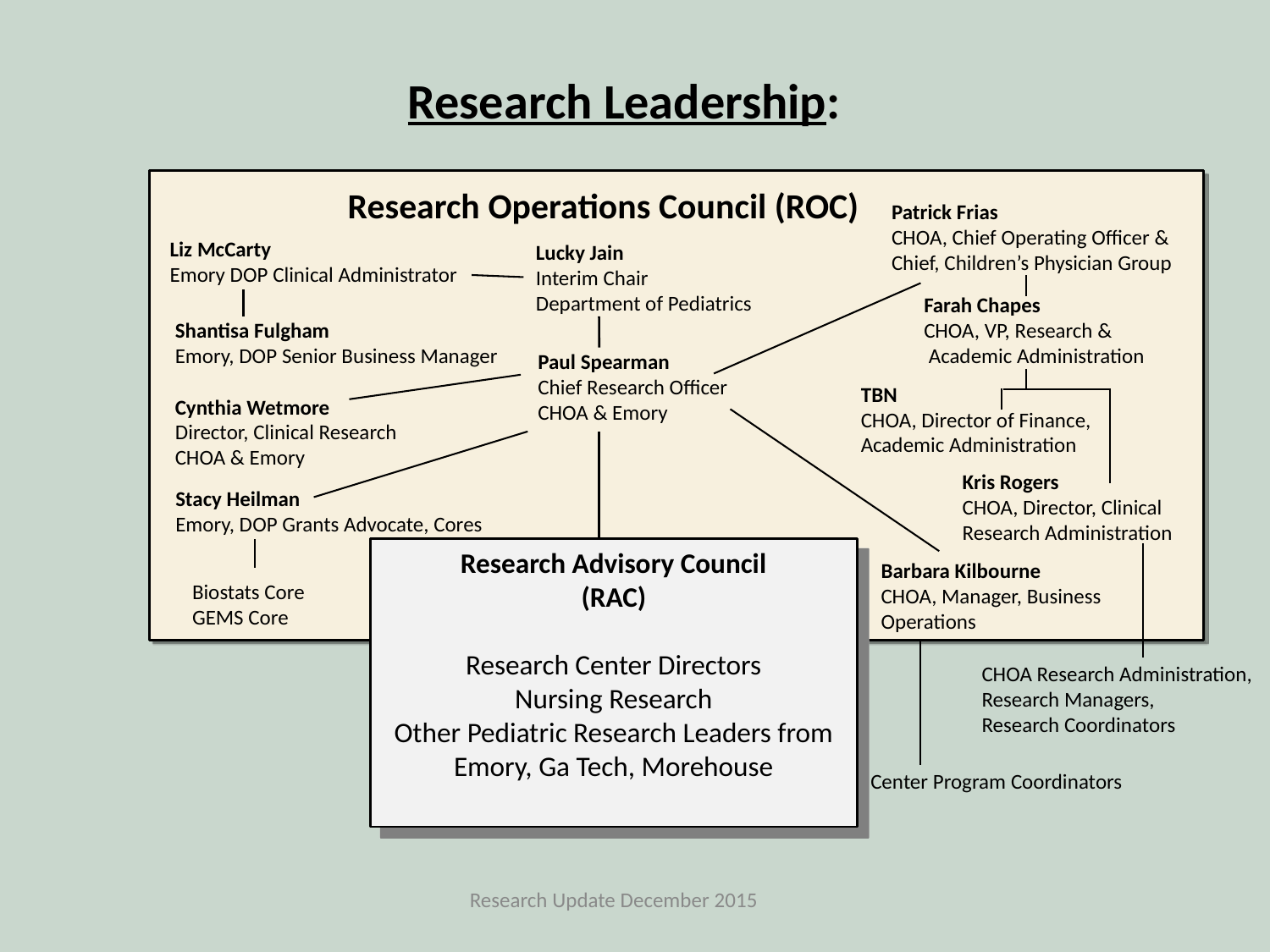

Research Leadership:

Research Operations Council (ROC)
Patrick Frias
CHOA, Chief Operating Officer &
Chief, Children’s Physician Group

Liz McCarty
Emory DOP Clinical Administrator
Lucky Jain
Interim Chair
Department of Pediatrics
Farah Chapes
CHOA, VP, Research &
 Academic Administration
Shantisa Fulgham
Emory, DOP Senior Business Manager
Paul Spearman
Chief Research Officer
CHOA & Emory
TBN
CHOA, Director of Finance,
Academic Administration
Cynthia Wetmore
Director, Clinical Research
CHOA & Emory
Kris Rogers
CHOA, Director, Clinical
Research Administration
Stacy Heilman
Emory, DOP Grants Advocate, Cores
Research Advisory Council
(RAC)

Research Center Directors
Nursing Research
Other Pediatric Research Leaders from
Emory, Ga Tech, Morehouse
Barbara Kilbourne
CHOA, Manager, Business
Operations
Biostats Core
GEMS Core
CHOA Research Administration,
Research Managers,
Research Coordinators
Center Program Coordinators
Research Update December 2015